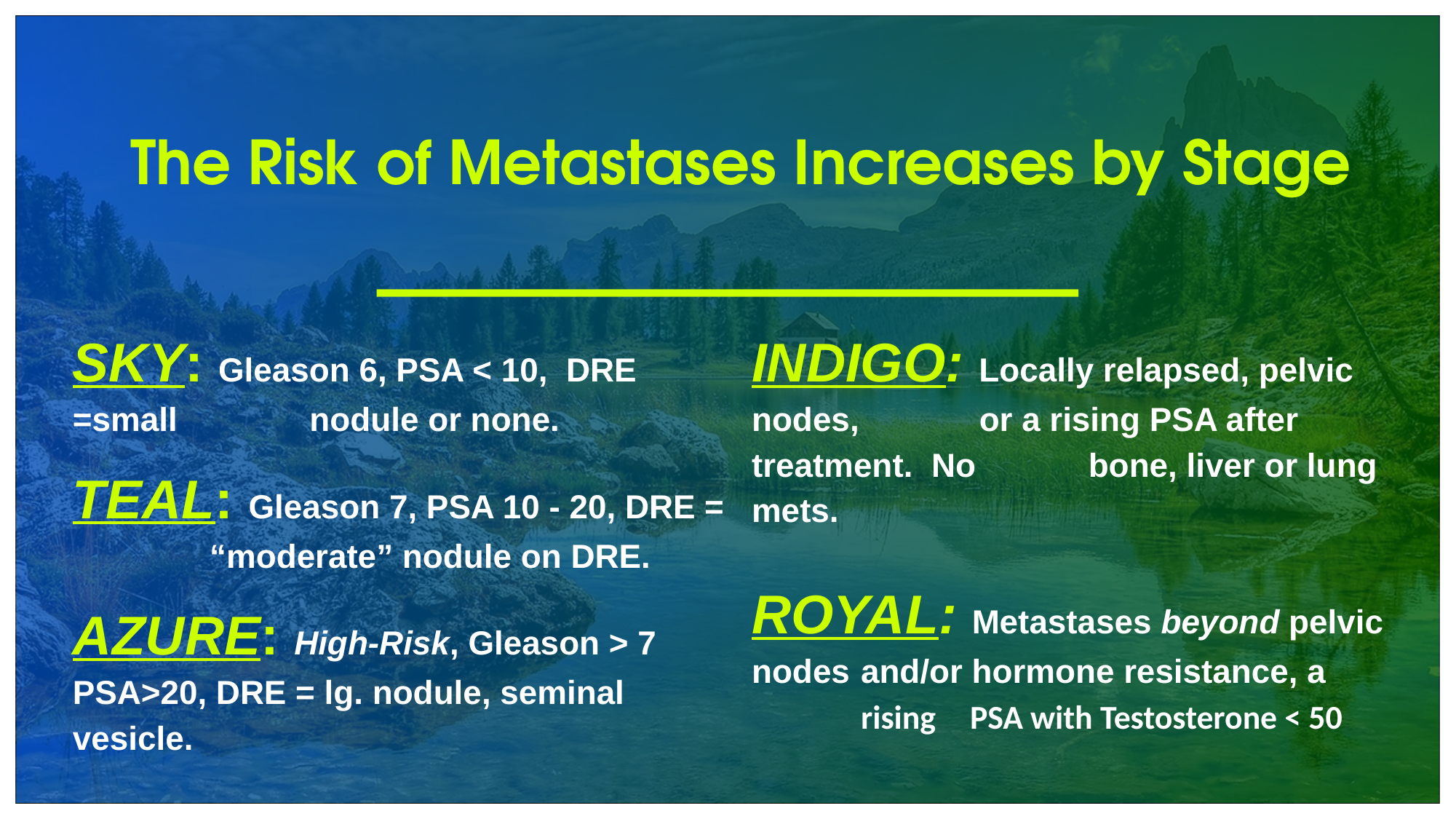

The Risk of Metastases Increases by Stage

SKY: Gleason 6, PSA < 10,  DRE =small  	  nodule or none.

TEAL: Gleason 7, PSA 10 - 20, DRE = 	   “moderate” nodule on DRE.

AZURE: High-Risk, Gleason > 7  PSA>20, DRE = lg. nodule, seminal vesicle.
INDIGO: Locally relapsed, pelvic nodes, 	 or a rising PSA after treatment.  No 	 bone, liver or lung mets.

ROYAL: Metastases beyond pelvic nodes 	and/or hormone resistance, a 	rising 	PSA with Testosterone < 50